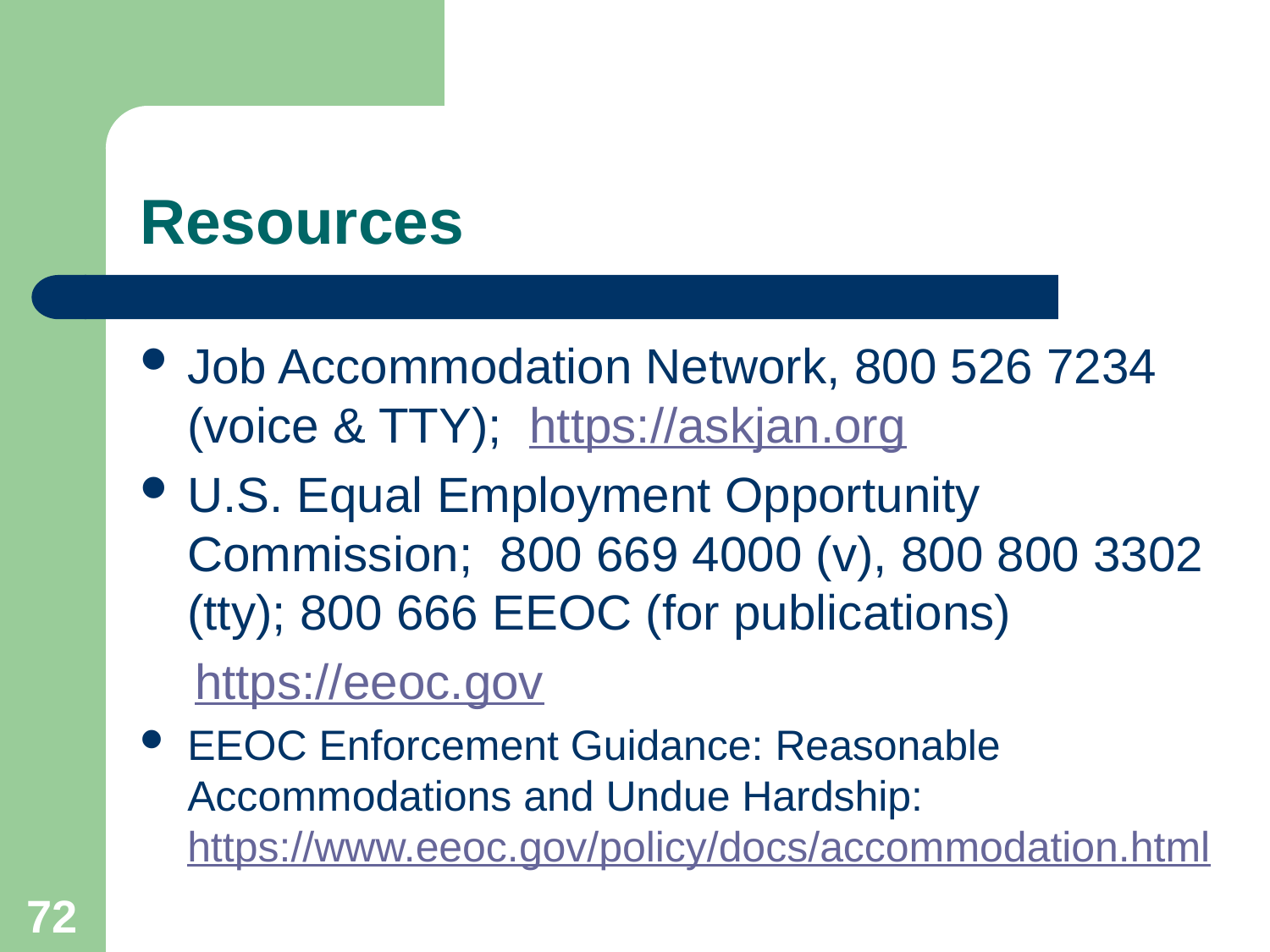

# Resources
Job Accommodation Network, 800 526 7234 (voice & TTY);  https://askjan.org
U.S. Equal Employment Opportunity Commission;  800 669 4000 (v), 800 800 3302 (tty); 800 666 EEOC (for publications)
    https://eeoc.gov
EEOC Enforcement Guidance: Reasonable Accommodations and Undue Hardship: https://www.eeoc.gov/policy/docs/accommodation.html

72